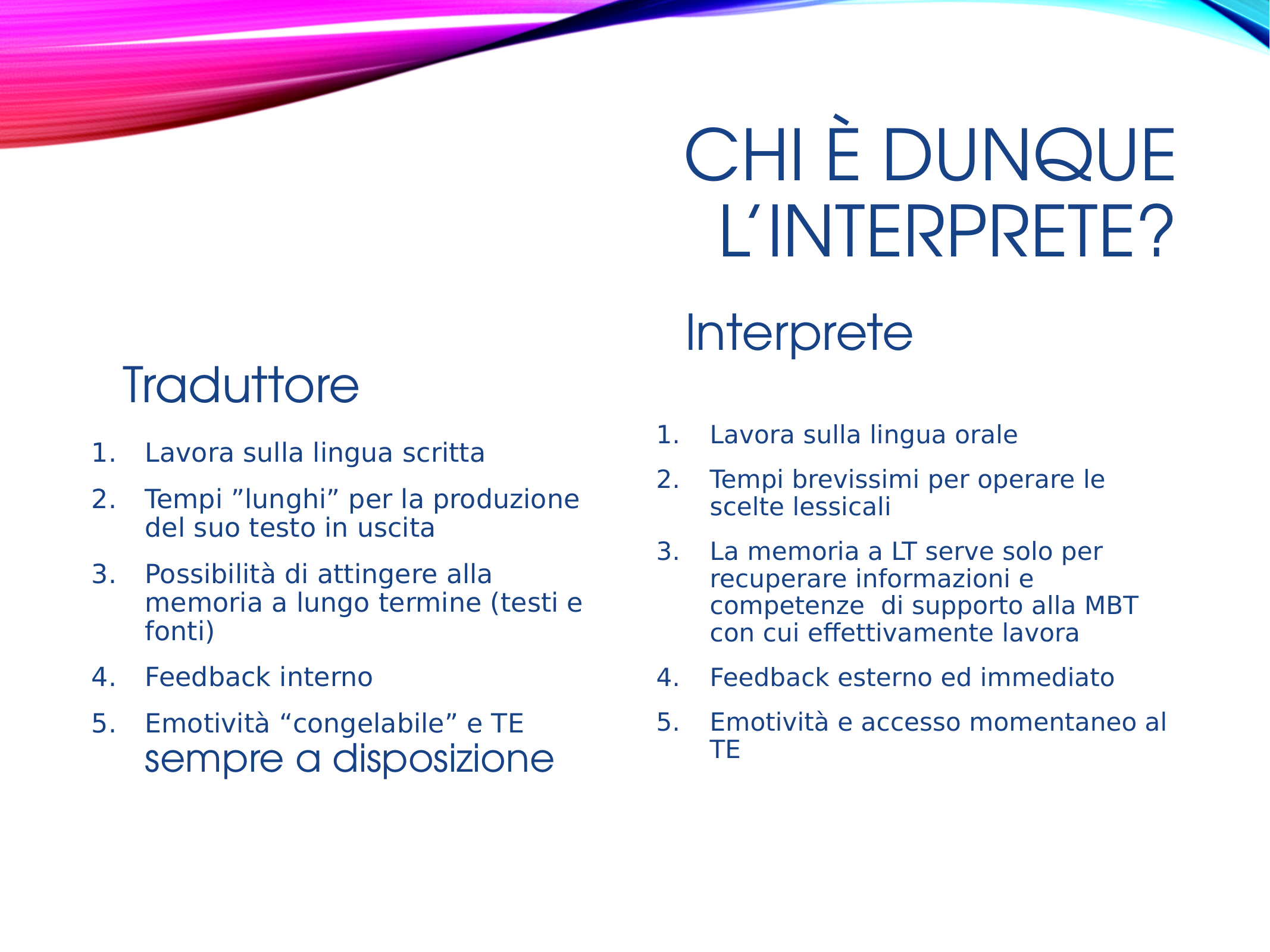

# Chi è dunque l’interprete?
Traduttore
Interprete
Lavora sulla lingua orale
Tempi brevissimi per operare le scelte lessicali
La memoria a LT serve solo per recuperare informazioni e competenze  di supporto alla MBT con cui effettivamente lavora
Feedback esterno ed immediato
Emotività e accesso momentaneo al TE

Lavora sulla lingua scritta
Tempi ”lunghi” per la produzione del suo testo in uscita
Possibilità di attingere alla memoria a lungo termine (testi e fonti)
Feedback interno
Emotività “congelabile” e TE sempre a disposizione